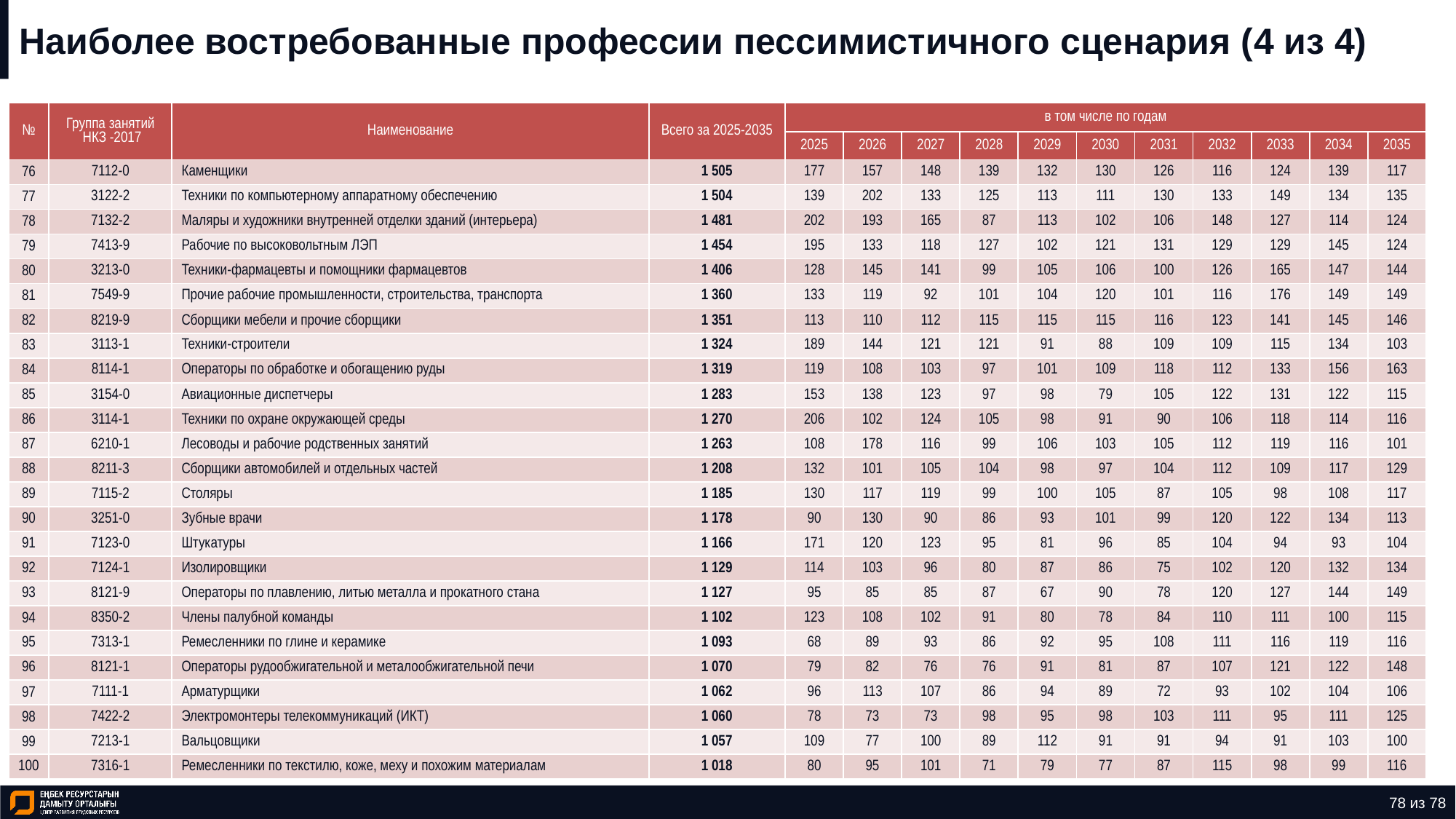

# Наиболее востребованные профессии пессимистичного сценария (4 из 4)
| № | Группа занятий НКЗ -2017 | Наименование | Всего за 2025-2035 | в том числе по годам |  |  |  |  |  |  |  |  |  |  |
| --- | --- | --- | --- | --- | --- | --- | --- | --- | --- | --- | --- | --- | --- | --- |
|  |  |  |  | 2025 | 2026 | 2027 | 2028 | 2029 | 2030 | 2031 | 2032 | 2033 | 2034 | 2035 |
| 76 | 7112-0 | Каменщики | 1 505 | 177 | 157 | 148 | 139 | 132 | 130 | 126 | 116 | 124 | 139 | 117 |
| 77 | 3122-2 | Техники по компьютерному аппаратному обеспечению | 1 504 | 139 | 202 | 133 | 125 | 113 | 111 | 130 | 133 | 149 | 134 | 135 |
| 78 | 7132-2 | Маляры и художники внутренней отделки зданий (интерьера) | 1 481 | 202 | 193 | 165 | 87 | 113 | 102 | 106 | 148 | 127 | 114 | 124 |
| 79 | 7413-9 | Рабочие по высоковольтным ЛЭП | 1 454 | 195 | 133 | 118 | 127 | 102 | 121 | 131 | 129 | 129 | 145 | 124 |
| 80 | 3213-0 | Техники-фармацевты и помощники фармацевтов | 1 406 | 128 | 145 | 141 | 99 | 105 | 106 | 100 | 126 | 165 | 147 | 144 |
| 81 | 7549-9 | Прочие рабочие промышленности, строительства, транспорта | 1 360 | 133 | 119 | 92 | 101 | 104 | 120 | 101 | 116 | 176 | 149 | 149 |
| 82 | 8219-9 | Сборщики мебели и прочие сборщики | 1 351 | 113 | 110 | 112 | 115 | 115 | 115 | 116 | 123 | 141 | 145 | 146 |
| 83 | 3113-1 | Техники-строители | 1 324 | 189 | 144 | 121 | 121 | 91 | 88 | 109 | 109 | 115 | 134 | 103 |
| 84 | 8114-1 | Операторы по обработке и обогащению руды | 1 319 | 119 | 108 | 103 | 97 | 101 | 109 | 118 | 112 | 133 | 156 | 163 |
| 85 | 3154-0 | Авиационные диспетчеры | 1 283 | 153 | 138 | 123 | 97 | 98 | 79 | 105 | 122 | 131 | 122 | 115 |
| 86 | 3114-1 | Техники по охране окружающей среды | 1 270 | 206 | 102 | 124 | 105 | 98 | 91 | 90 | 106 | 118 | 114 | 116 |
| 87 | 6210-1 | Лесоводы и рабочие родственных занятий | 1 263 | 108 | 178 | 116 | 99 | 106 | 103 | 105 | 112 | 119 | 116 | 101 |
| 88 | 8211-3 | Сборщики автомобилей и отдельных частей | 1 208 | 132 | 101 | 105 | 104 | 98 | 97 | 104 | 112 | 109 | 117 | 129 |
| 89 | 7115-2 | Столяры | 1 185 | 130 | 117 | 119 | 99 | 100 | 105 | 87 | 105 | 98 | 108 | 117 |
| 90 | 3251-0 | Зубные врачи | 1 178 | 90 | 130 | 90 | 86 | 93 | 101 | 99 | 120 | 122 | 134 | 113 |
| 91 | 7123-0 | Штукатуры | 1 166 | 171 | 120 | 123 | 95 | 81 | 96 | 85 | 104 | 94 | 93 | 104 |
| 92 | 7124-1 | Изолировщики | 1 129 | 114 | 103 | 96 | 80 | 87 | 86 | 75 | 102 | 120 | 132 | 134 |
| 93 | 8121-9 | Операторы по плавлению, литью металла и прокатного стана | 1 127 | 95 | 85 | 85 | 87 | 67 | 90 | 78 | 120 | 127 | 144 | 149 |
| 94 | 8350-2 | Члены палубной команды | 1 102 | 123 | 108 | 102 | 91 | 80 | 78 | 84 | 110 | 111 | 100 | 115 |
| 95 | 7313-1 | Ремесленники по глине и керамике | 1 093 | 68 | 89 | 93 | 86 | 92 | 95 | 108 | 111 | 116 | 119 | 116 |
| 96 | 8121-1 | Операторы рудообжигательной и металообжигательной печи | 1 070 | 79 | 82 | 76 | 76 | 91 | 81 | 87 | 107 | 121 | 122 | 148 |
| 97 | 7111-1 | Арматурщики | 1 062 | 96 | 113 | 107 | 86 | 94 | 89 | 72 | 93 | 102 | 104 | 106 |
| 98 | 7422-2 | Электромонтеры телекоммуникаций (ИКТ) | 1 060 | 78 | 73 | 73 | 98 | 95 | 98 | 103 | 111 | 95 | 111 | 125 |
| 99 | 7213-1 | Вальцовщики | 1 057 | 109 | 77 | 100 | 89 | 112 | 91 | 91 | 94 | 91 | 103 | 100 |
| 100 | 7316-1 | Ремесленники по текстилю, коже, меху и похожим материалам | 1 018 | 80 | 95 | 101 | 71 | 79 | 77 | 87 | 115 | 98 | 99 | 116 |
78 из 78